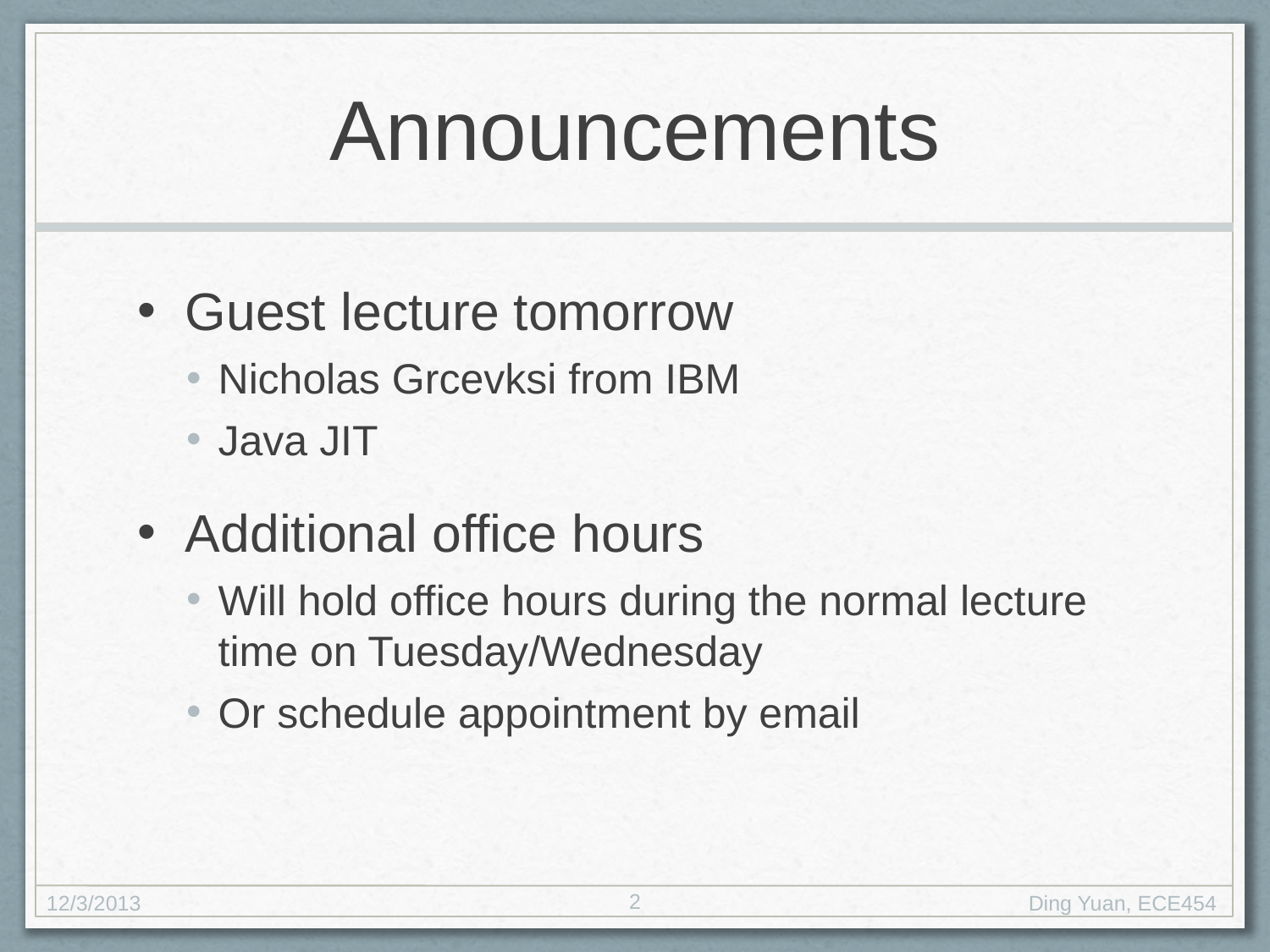

# Announcements
Guest lecture tomorrow
Nicholas Grcevksi from IBM
Java JIT
Additional office hours
Will hold office hours during the normal lecture time on Tuesday/Wednesday
Or schedule appointment by email

2
12/3/2013
Ding Yuan, ECE454